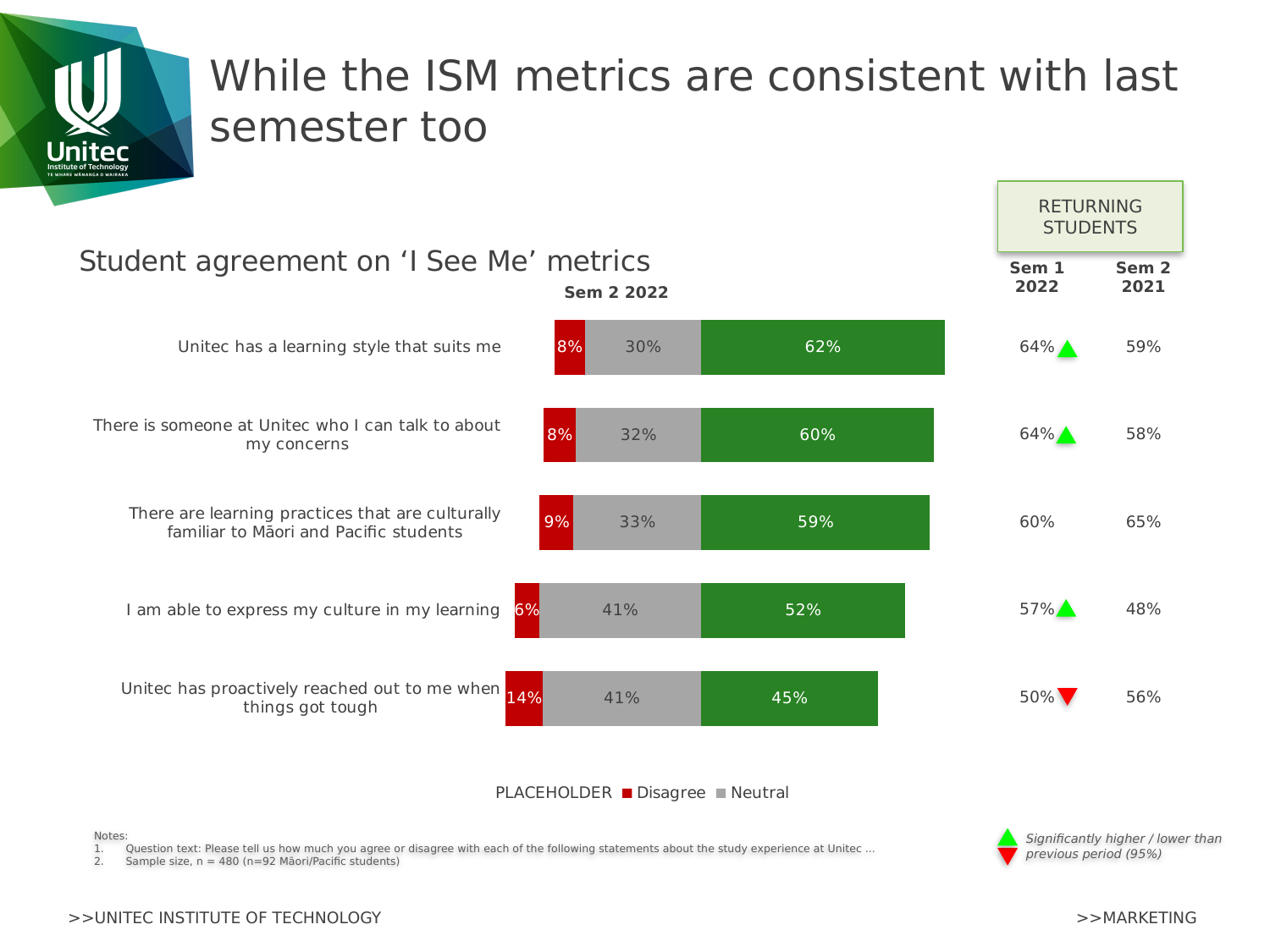

# While the ISM metrics are consistent with last semester too
RETURNING STUDENTS
| Sem 1 2022 | Sem 2 2021 |
| --- | --- |
| 64% | 59% |
| 64% | 58% |
| 60% | 65% |
| 57% | 48% |
| 50% | 56% |

### Chart: Student agreement on ‘I See Me’ metrics

| Category | PLACEHOLDER | Disagree | Neutral | Agree |
|---|---|---|---|---|
| Unitec has a learning style that suits me | 0.6242171189979123 | 0.07933194154488518 | 0.2964509394572025 | 0.6242171189979123 |
| There is someone at Unitec who I can talk to about my concerns | 0.5962343096234309 | 0.08368200836820083 | 0.3200836820083682 | 0.5962343096234309 |
| There are learning practices that are culturally familiar to Māori and Pacific students | 0.5869565217391305 | 0.08695652173913043 | 0.32608695652173914 | 0.5869565217391305 |
| I am able to express my culture in my learning | 0.5229166666666667 | 0.0625 | 0.41458333333333336 | 0.5229166666666667 |
| Unitec has proactively reached out to me when things got tough | 0.45416666666666666 | 0.13958333333333334 | 0.40625 | 0.45416666666666666 |
Sem 2 2022

Notes:
Question text: Please tell us how much you agree or disagree with each of the following statements about the study experience at Unitec ...
Sample size, n = 480 (n=92 Māori/Pacific students)

Significantly higher / lower than previous period (95%)

>>MARKETING